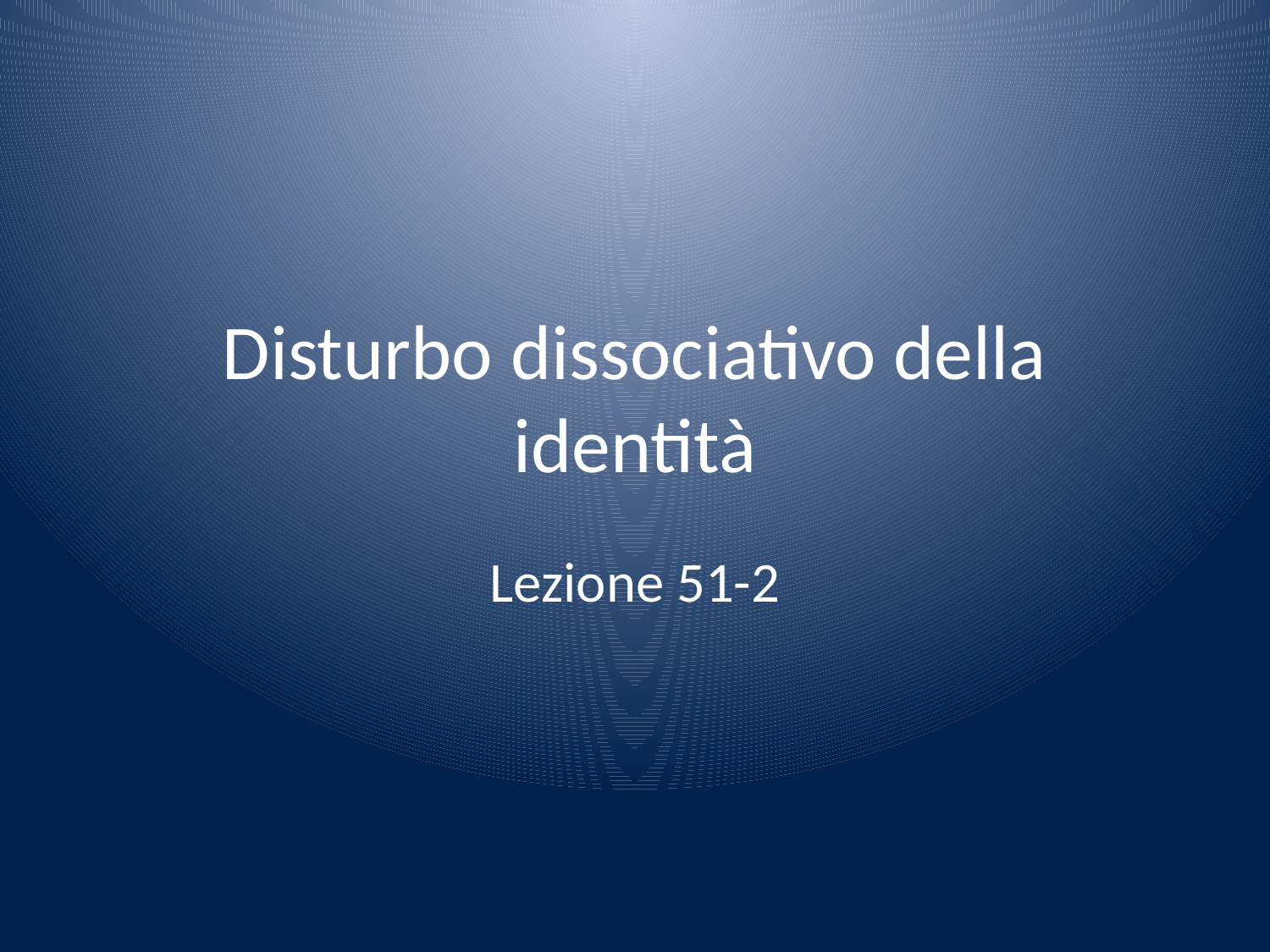

# Disturbo dissociativo della identità
Lezione 51-2